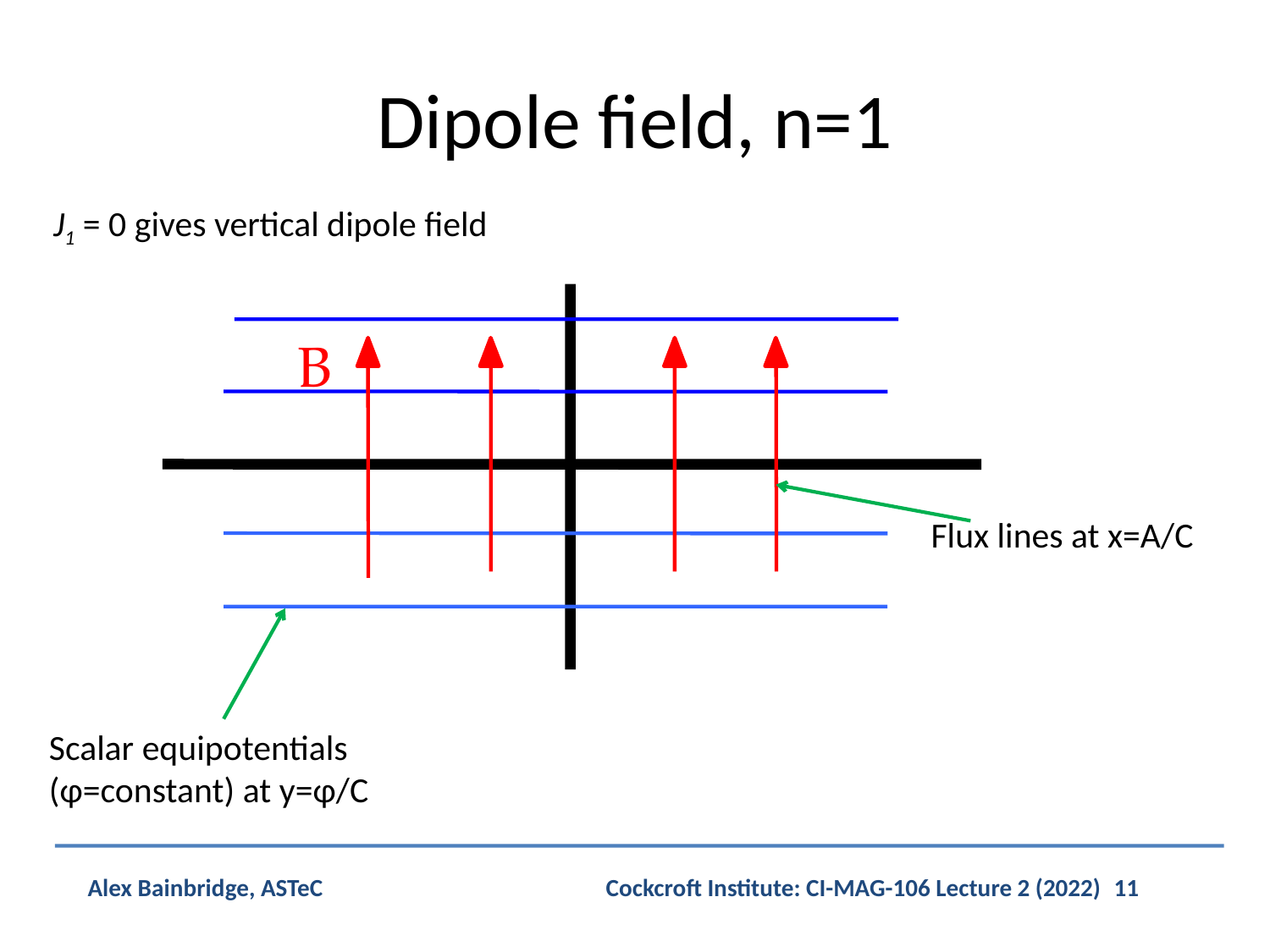

# Dipole field, n=1
J1 = 0 gives vertical dipole field

B

Flux lines at x=A/C
Scalar equipotentials (φ=constant) at y=φ/C